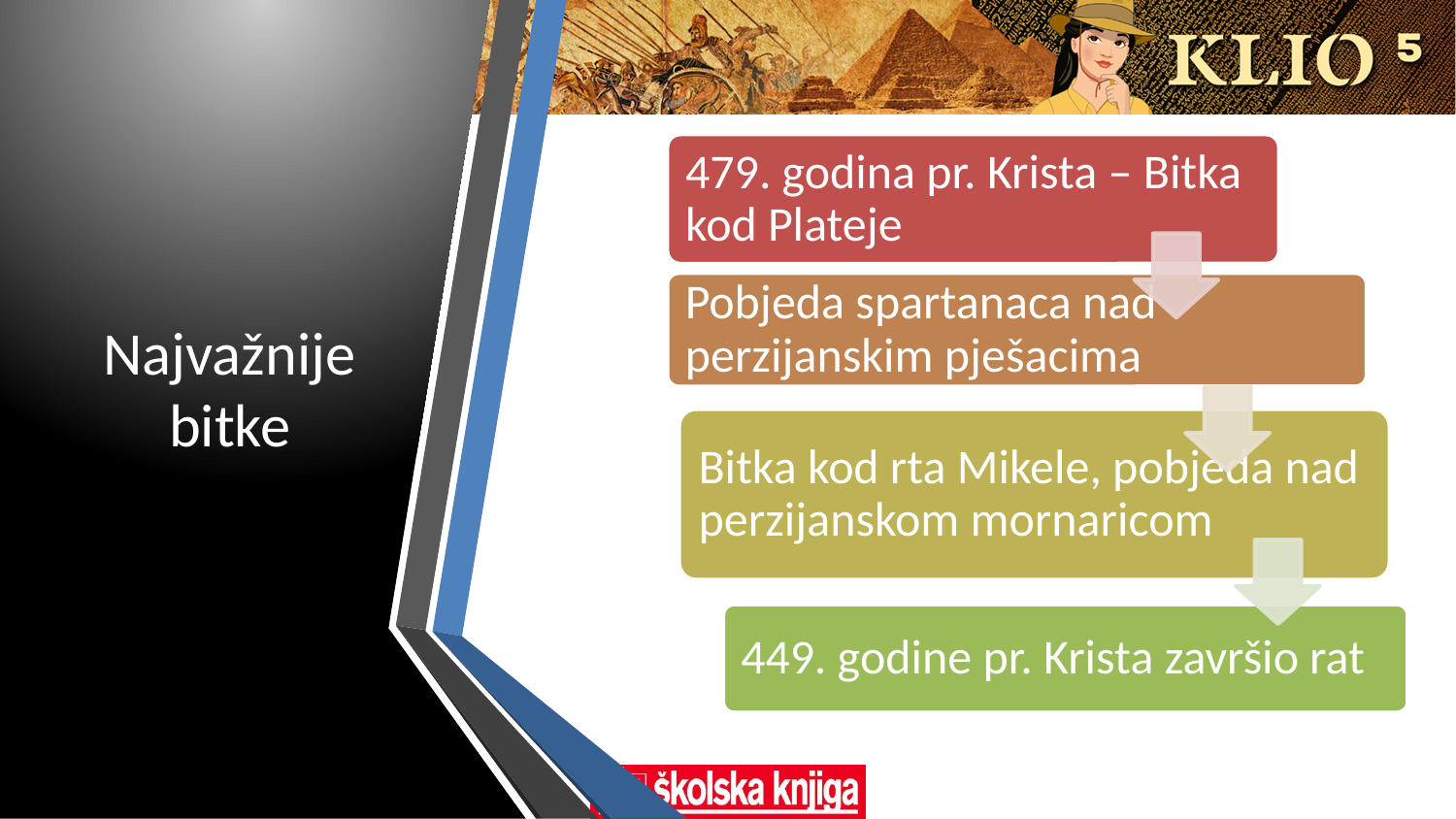

# Najvažnije bitke
479. godina pr. Krista – Bitka kod Plateje
Pobjeda spartanaca nad perzijanskim pješacima
Bitka kod rta Mikele, pobjeda nad perzijanskom mornaricom
449. godine pr. Krista završio rat